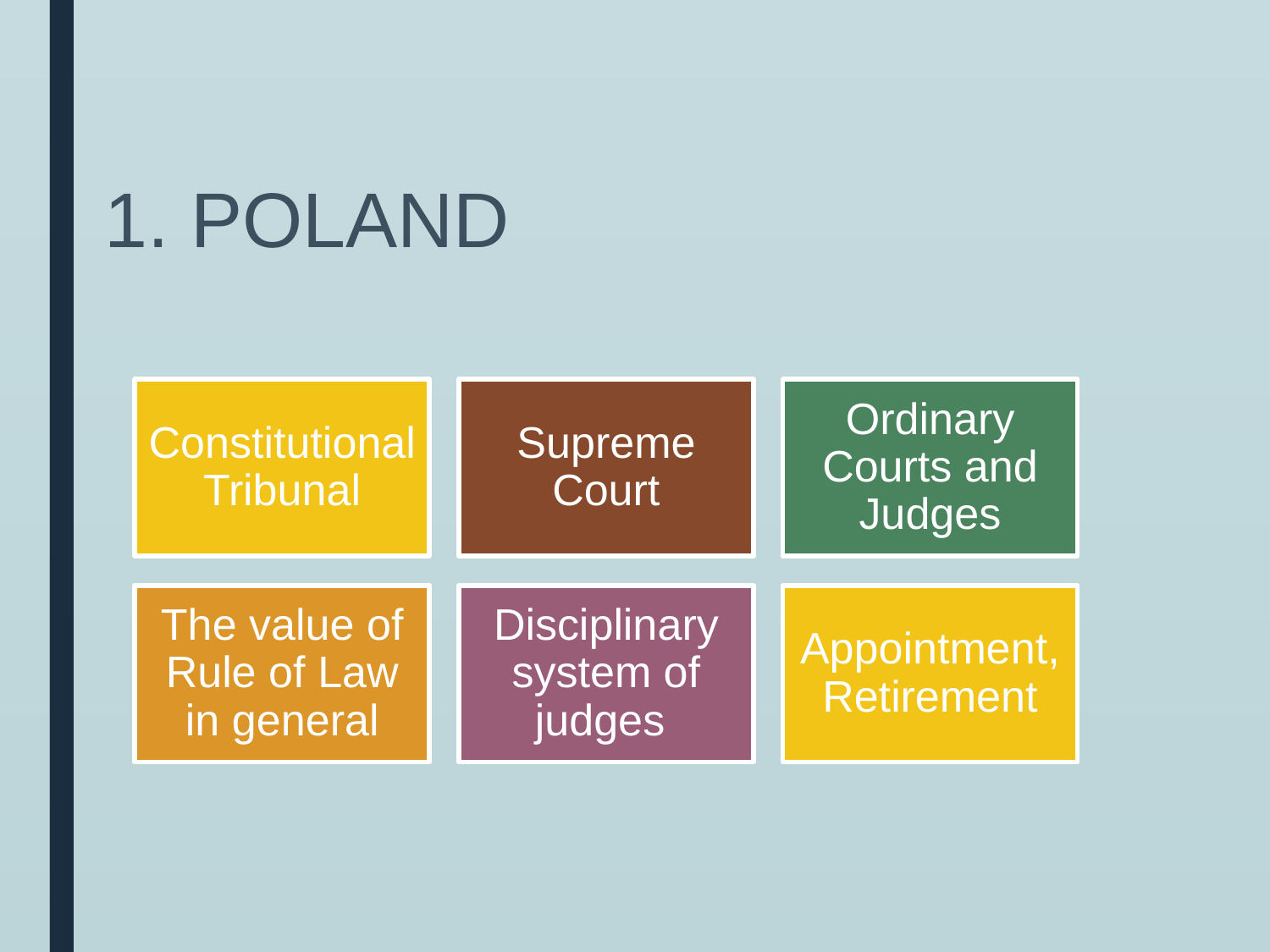

# 1. POLAND
Constitutional Tribunal
Supreme Court
Ordinary Courts and Judges
The value of Rule of Law in general
Disciplinary system of judges
Appointment, Retirement